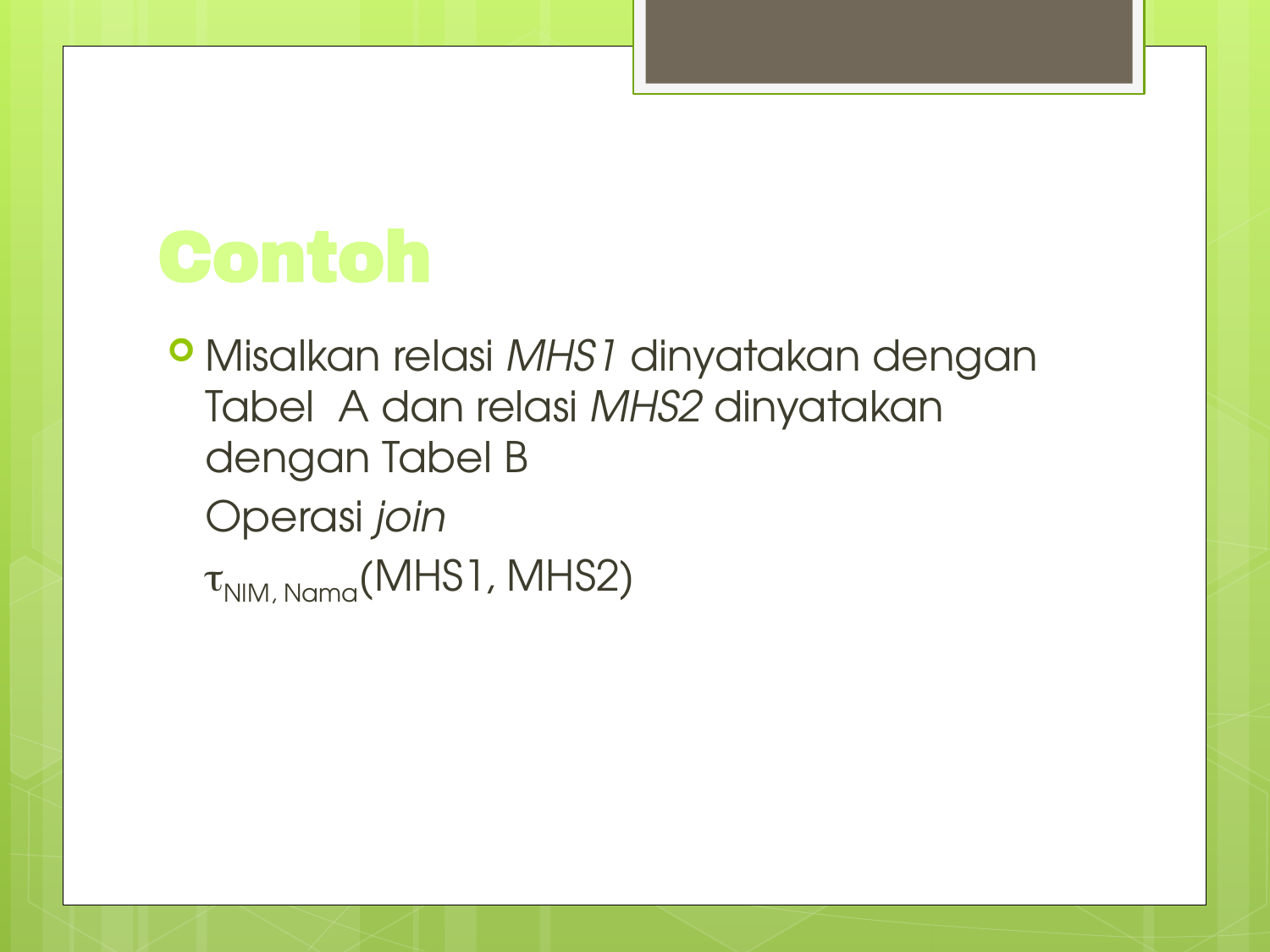

# Contoh
Misalkan relasi MHS1 dinyatakan dengan Tabel  A dan relasi MHS2 dinyatakan dengan Tabel B
	Operasi join
	τNIM, Nama(MHS1, MHS2)